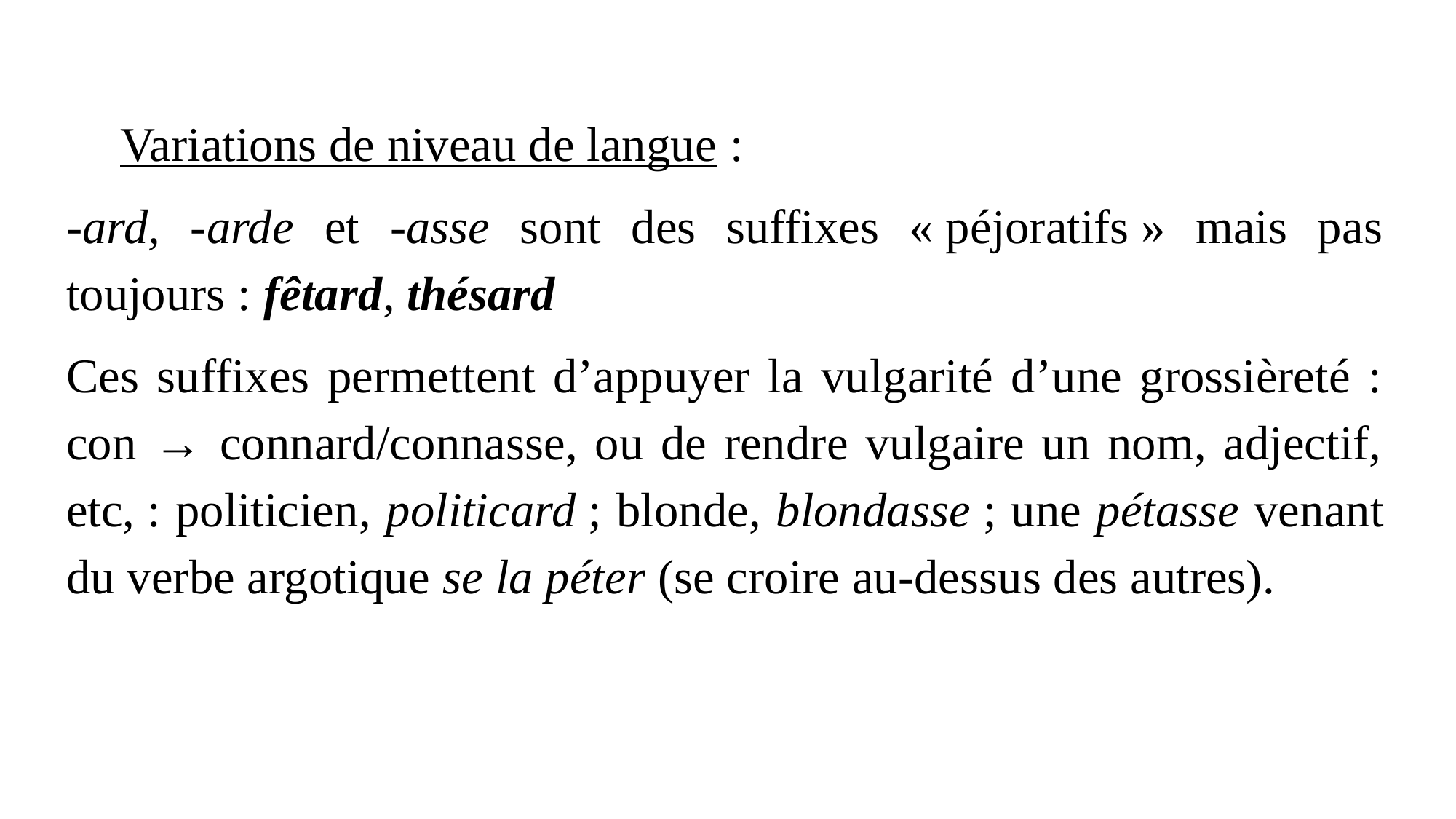

Variations de niveau de langue :
-ard, -arde et -asse sont des suffixes « péjoratifs » mais pas toujours : fêtard, thésard
Ces suffixes permettent d’appuyer la vulgarité d’une grossièreté : con → connard/connasse, ou de rendre vulgaire un nom, adjectif, etc, : politicien, politicard ; blonde, blondasse ; une pétasse venant du verbe argotique se la péter (se croire au-dessus des autres).